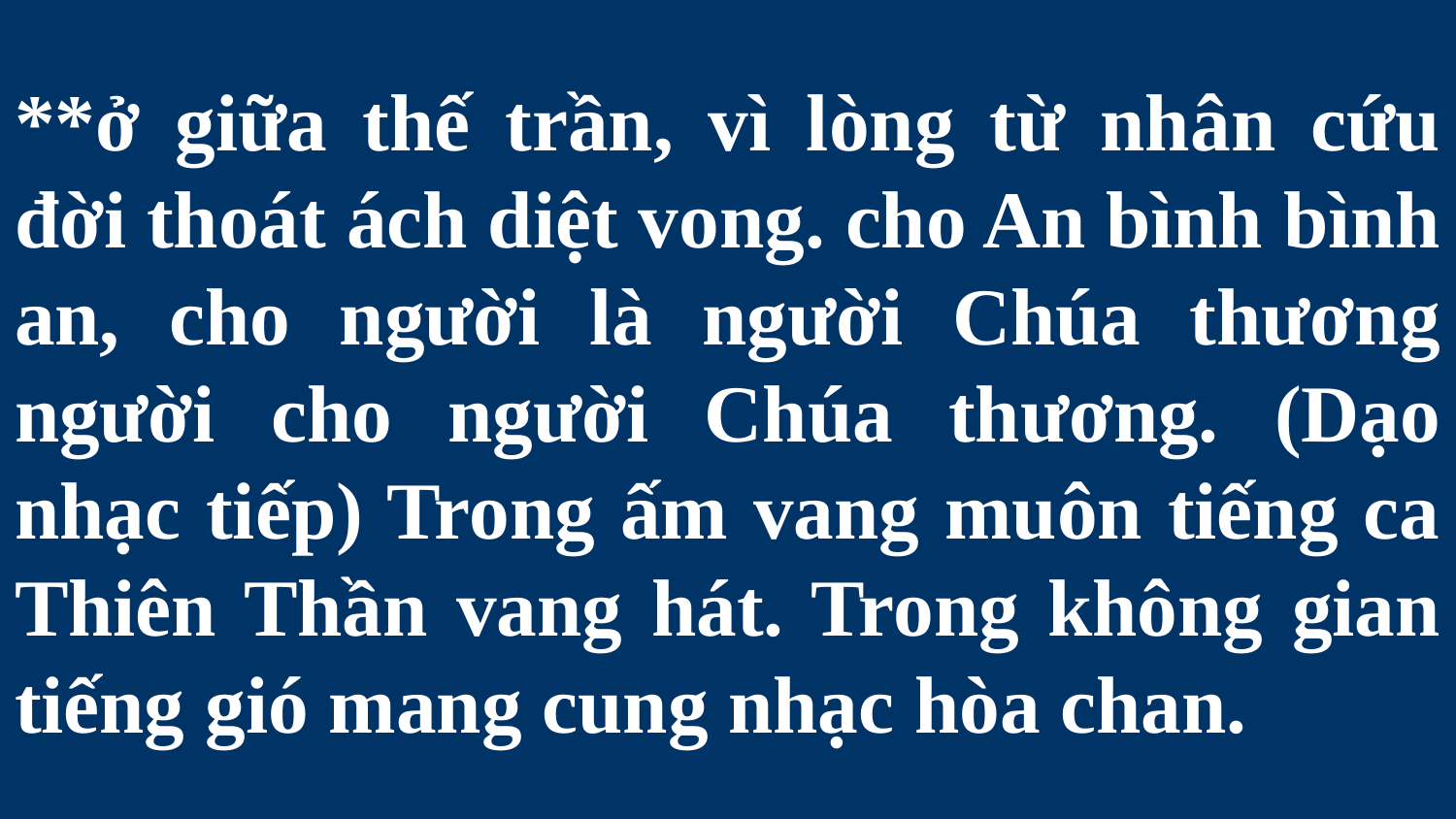

# **ở giữa thế trần, vì lòng từ nhân cứu đời thoát ách diệt vong. cho An bình bình an, cho người là người Chúa thương người cho người Chúa thương. (Dạo nhạc tiếp) Trong ấm vang muôn tiếng ca Thiên Thần vang hát. Trong không gian tiếng gió mang cung nhạc hòa chan.